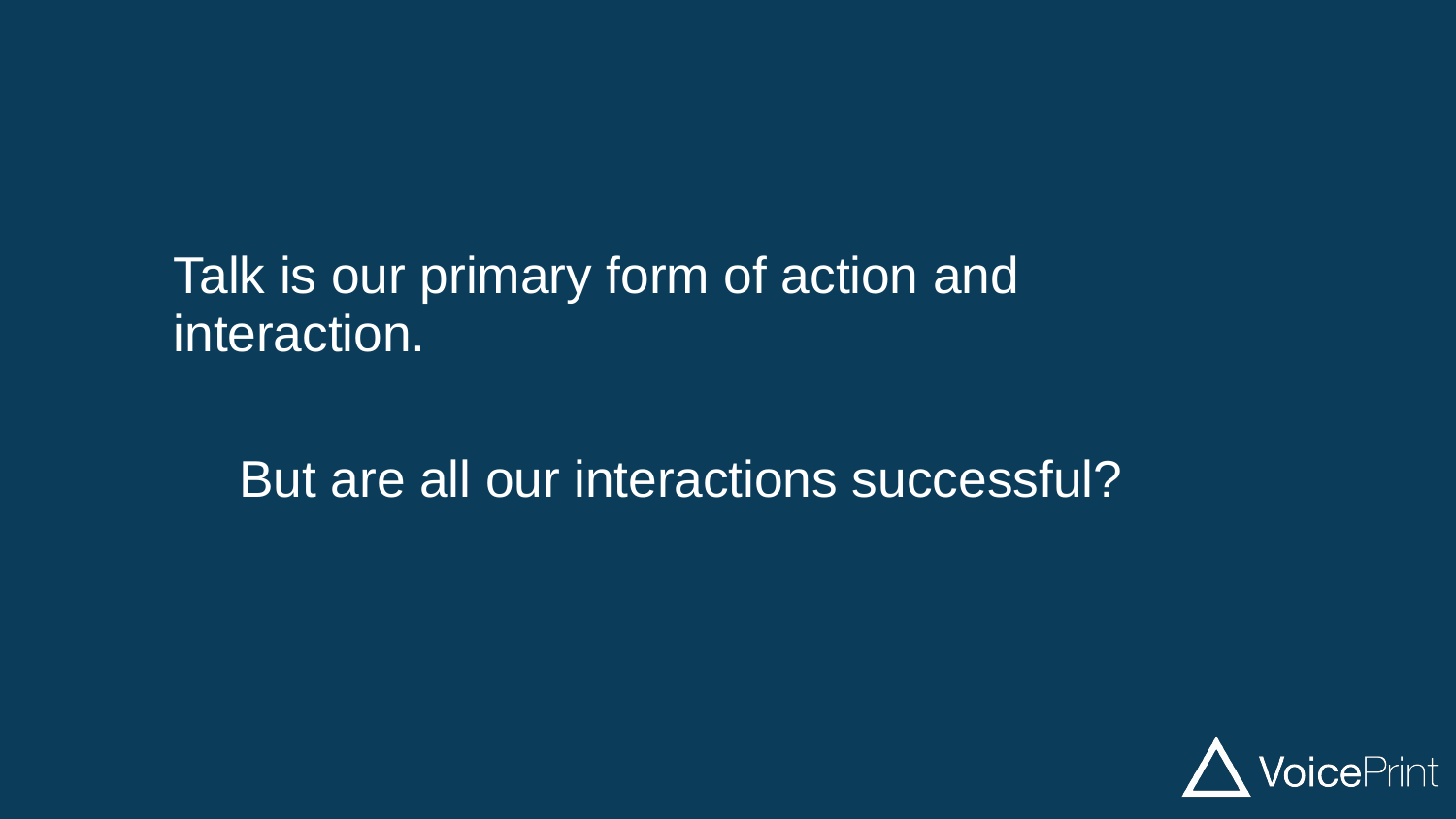

Talk is our primary form of action and interaction.
But are all our interactions successful?